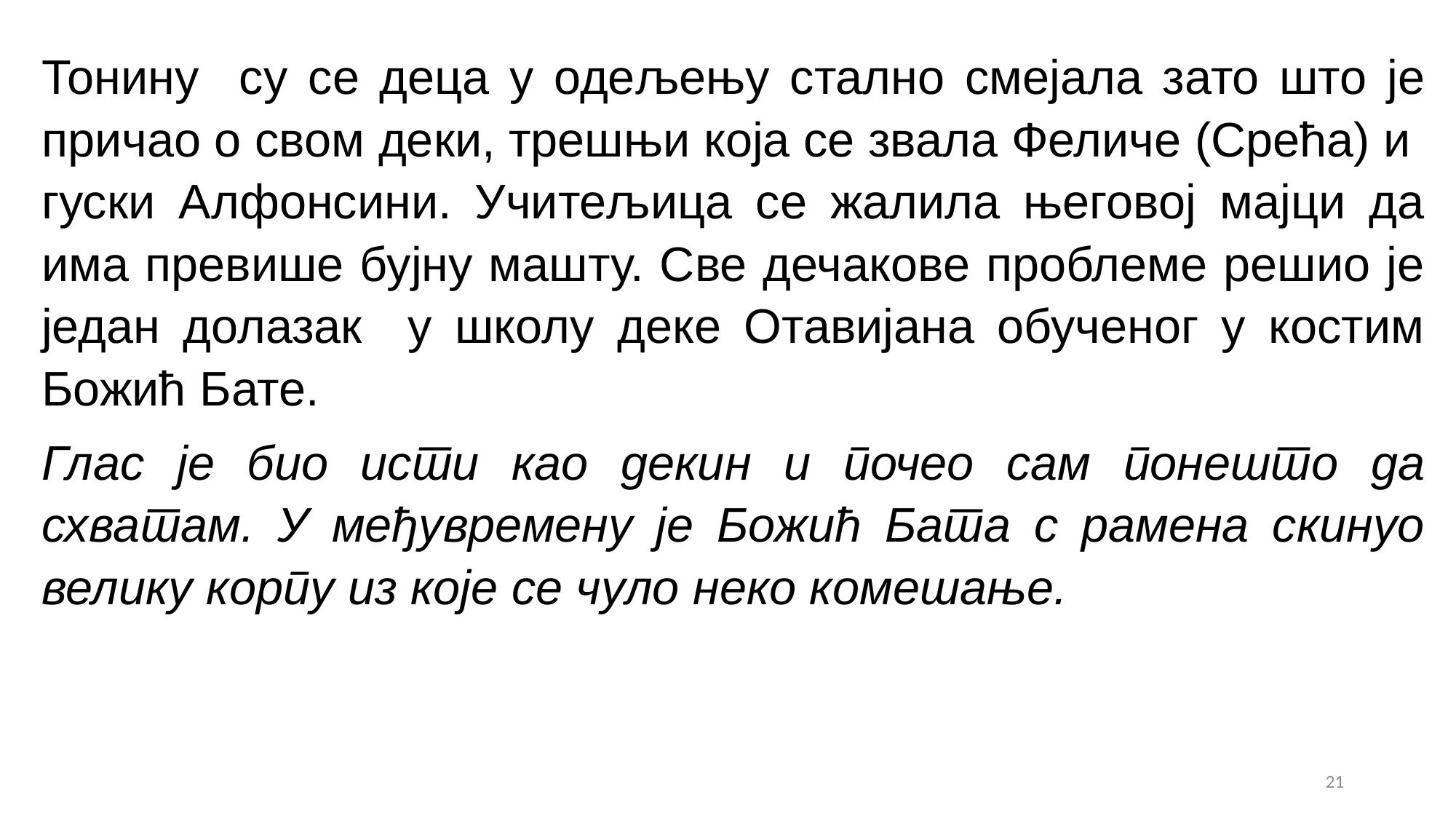

Тонину  су се деца у одељењу стално смејала зато што је причао о свом деки, трешњи која се звала Феличе (Срећа) и  гуски Алфонсини. Учитељица се жалила његовој мајци да има превише бујну машту. Све дечакове проблеме решио је један долазак  у школу деке Отавијана обученог у костим Божић Бате.
Глас је био исти као декин и почео сам понешто да схватам. У међувремену је Божић Бата с рамена скинуо велику корпу из које се чуло неко комешање.
21